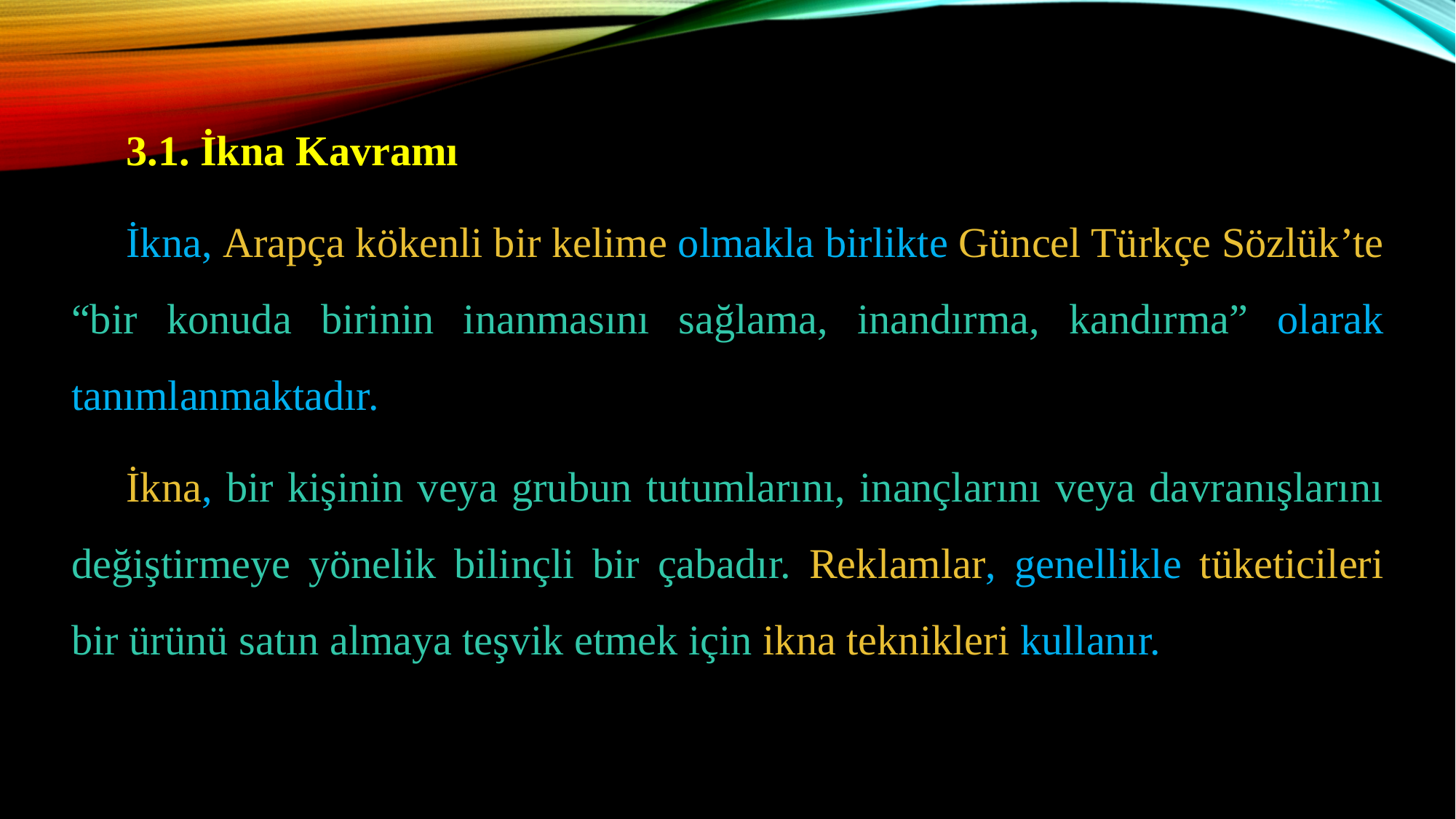

3.1. İkna Kavramı
İkna, Arapça kökenli bir kelime olmakla birlikte Güncel Türkçe Sözlük’te “bir konuda birinin inanmasını sağlama, inandırma, kandırma” olarak tanımlanmaktadır.
İkna, bir kişinin veya grubun tutumlarını, inançlarını veya davranışlarını değiştirmeye yönelik bilinçli bir çabadır. Reklamlar, genellikle tüketicileri bir ürünü satın almaya teşvik etmek için ikna teknikleri kullanır.